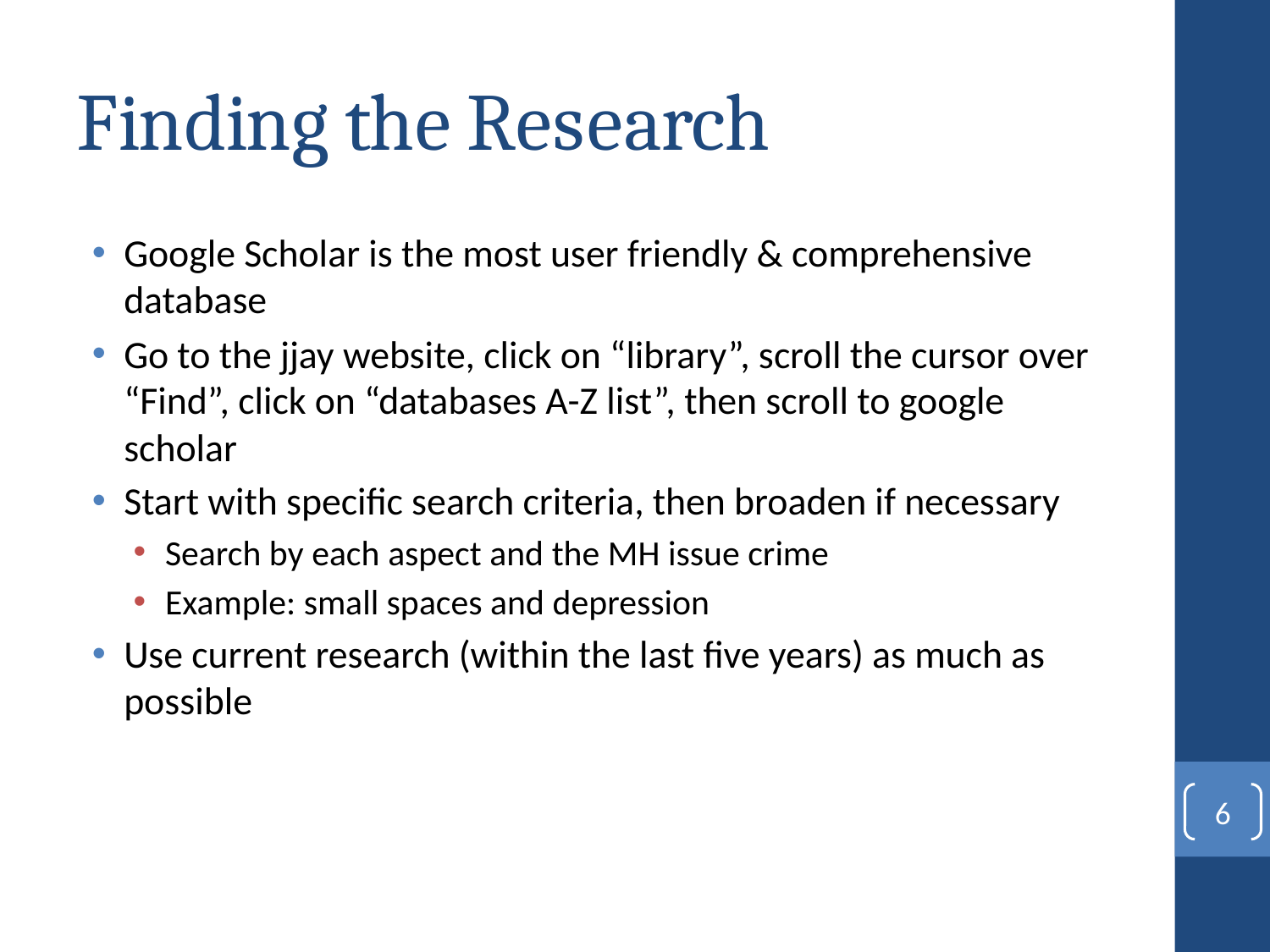

# Finding the Research
Google Scholar is the most user friendly & comprehensive database
Go to the jjay website, click on “library”, scroll the cursor over “Find”, click on “databases A-Z list”, then scroll to google scholar
Start with specific search criteria, then broaden if necessary
Search by each aspect and the MH issue crime
Example: small spaces and depression
Use current research (within the last five years) as much as possible
6